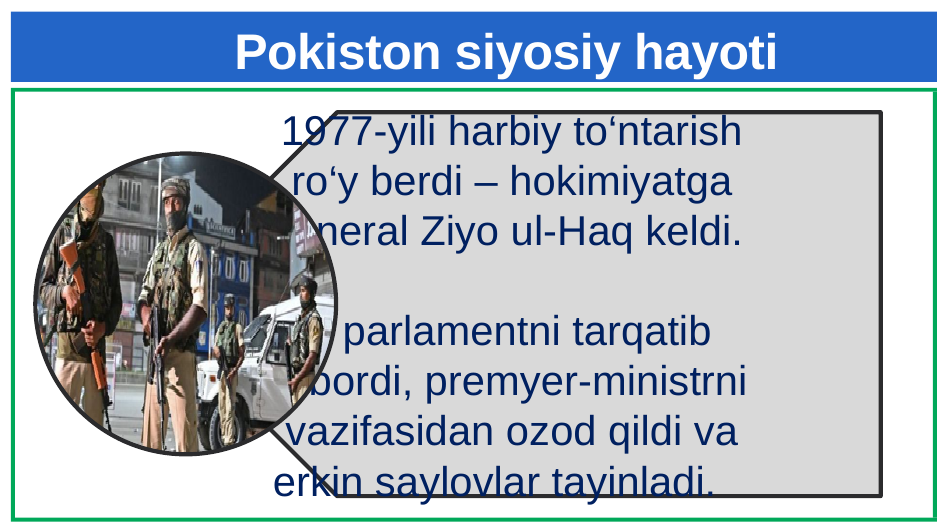

# Pokiston siyosiy hayoti
 1977-yili harbiy to‘ntarish   ro‘y berdi – hokimiyatga  general Ziyo ul-Haq keldi.
U parlamentni tarqatib yubordi, premyer-ministrni  vazifasidan ozod qildi va erkin saylovlar tayinladi.